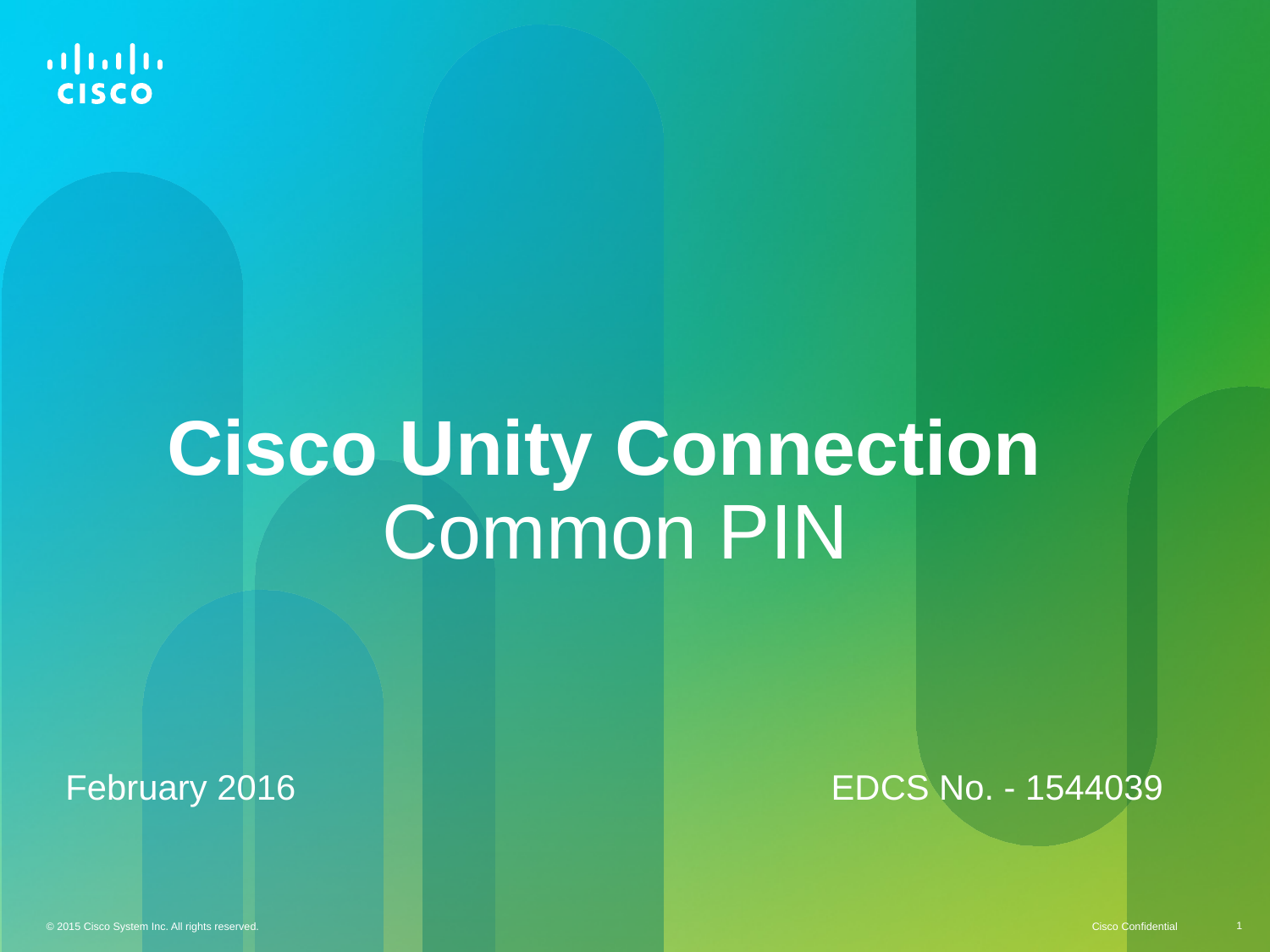

Cisco Unity Connection  Common PIN

February 2016                                                       EDCS No. - 1544039